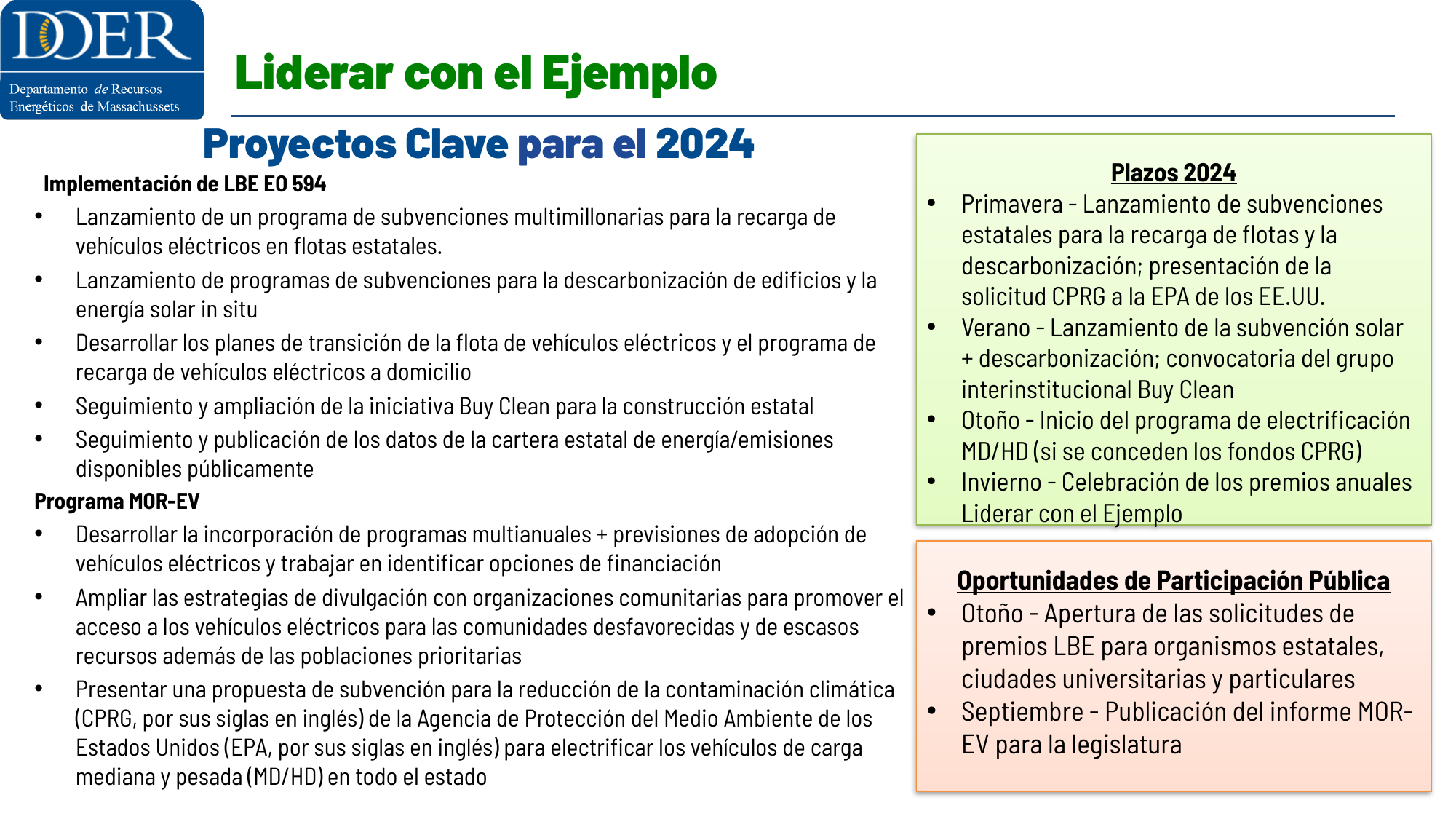

# Liderar con el Ejemplo
Proyectos Clave para el 2024
Plazos 2024
Primavera - Lanzamiento de subvenciones estatales para la recarga de flotas y la descarbonización; presentación de la solicitud CPRG a la EPA de los EE.UU.
Verano - Lanzamiento de la subvención solar + descarbonización; convocatoria del grupo interinstitucional Buy Clean
Otoño - Inicio del programa de electrificación MD/HD (si se conceden los fondos CPRG)
Invierno - Celebración de los premios anuales Liderar con el Ejemplo
  Implementación de LBE EO 594
Lanzamiento de un programa de subvenciones multimillonarias para la recarga de vehículos eléctricos en flotas estatales.
Lanzamiento de programas de subvenciones para la descarbonización de edificios y la energía solar in situ
Desarrollar los planes de transición de la flota de vehículos eléctricos y el programa de recarga de vehículos eléctricos a domicilio
Seguimiento y ampliación de la iniciativa Buy Clean para la construcción estatal
Seguimiento y publicación de los datos de la cartera estatal de energía/emisiones disponibles públicamente
Programa MOR-EV
Desarrollar la incorporación de programas multianuales + previsiones de adopción de vehículos eléctricos y trabajar en identificar opciones de financiación
Ampliar las estrategias de divulgación con organizaciones comunitarias para promover el acceso a los vehículos eléctricos para las comunidades desfavorecidas y de escasos recursos además de las poblaciones prioritarias
Presentar una propuesta de subvención para la reducción de la contaminación climática (CPRG, por sus siglas en inglés) de la Agencia de Protección del Medio Ambiente de los Estados Unidos (EPA, por sus siglas en inglés) para electrificar los vehículos de carga mediana y pesada (MD/HD) en todo el estado
Oportunidades de Participación Pública
Otoño - Apertura de las solicitudes de premios LBE para organismos estatales, ciudades universitarias y particulares
Septiembre - Publicación del informe MOR-EV para la legislatura